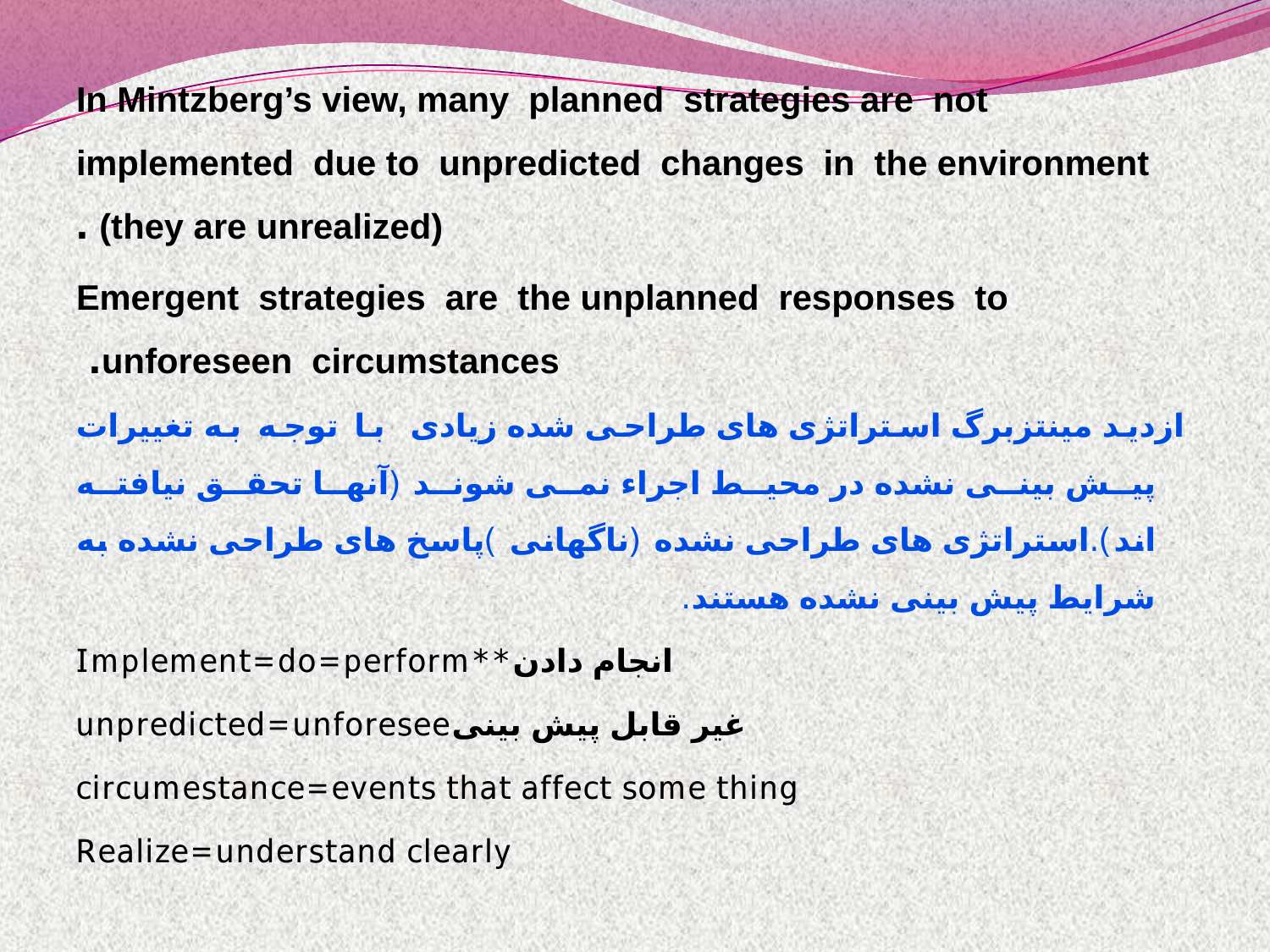

In Mintzberg’s view, many  planned  strategies are  not implemented  due to  unpredicted  changes  in  the environment  (they are unrealized).
Emergent  strategies  are  the unplanned  responses  to unforeseen  circumstances.
 ازدید مینتزبرگ استراتژی های طراحی شده زیادی  با توجه به تغییرات پیش بینی نشده در محیط اجراء نمی شوند (آنها تحقق نیافته اند).استراتژی های طراحی نشده (ناگهانی )پاسخ های طراحی نشده به شرایط پیش بینی نشده هستند.
Implement=do=perform**انجام دادن
unpredicted=unforeseeغیر قابل پیش بینی
circumestance=events that affect some thing
Realize=understand clearly
eventsthat affect sth